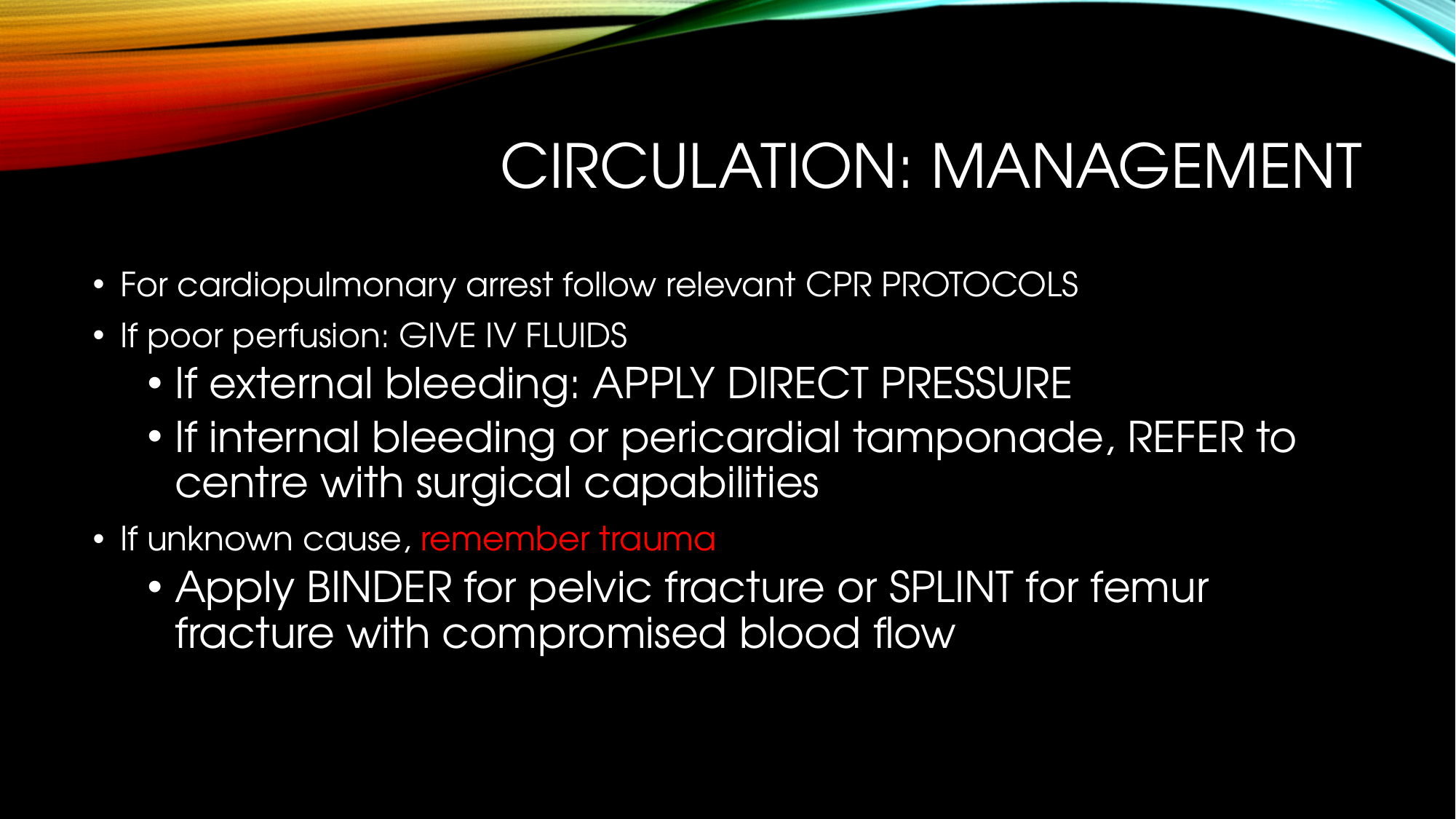

# Circulation: Management
For cardiopulmonary arrest follow relevant CPR PROTOCOLS
If poor perfusion: GIVE IV FLUIDS
If external bleeding: APPLY DIRECT PRESSURE
If internal bleeding or pericardial tamponade, REFER to centre with surgical capabilities
If unknown cause, remember trauma
Apply BINDER for pelvic fracture or SPLINT for femur fracture with compromised blood flow